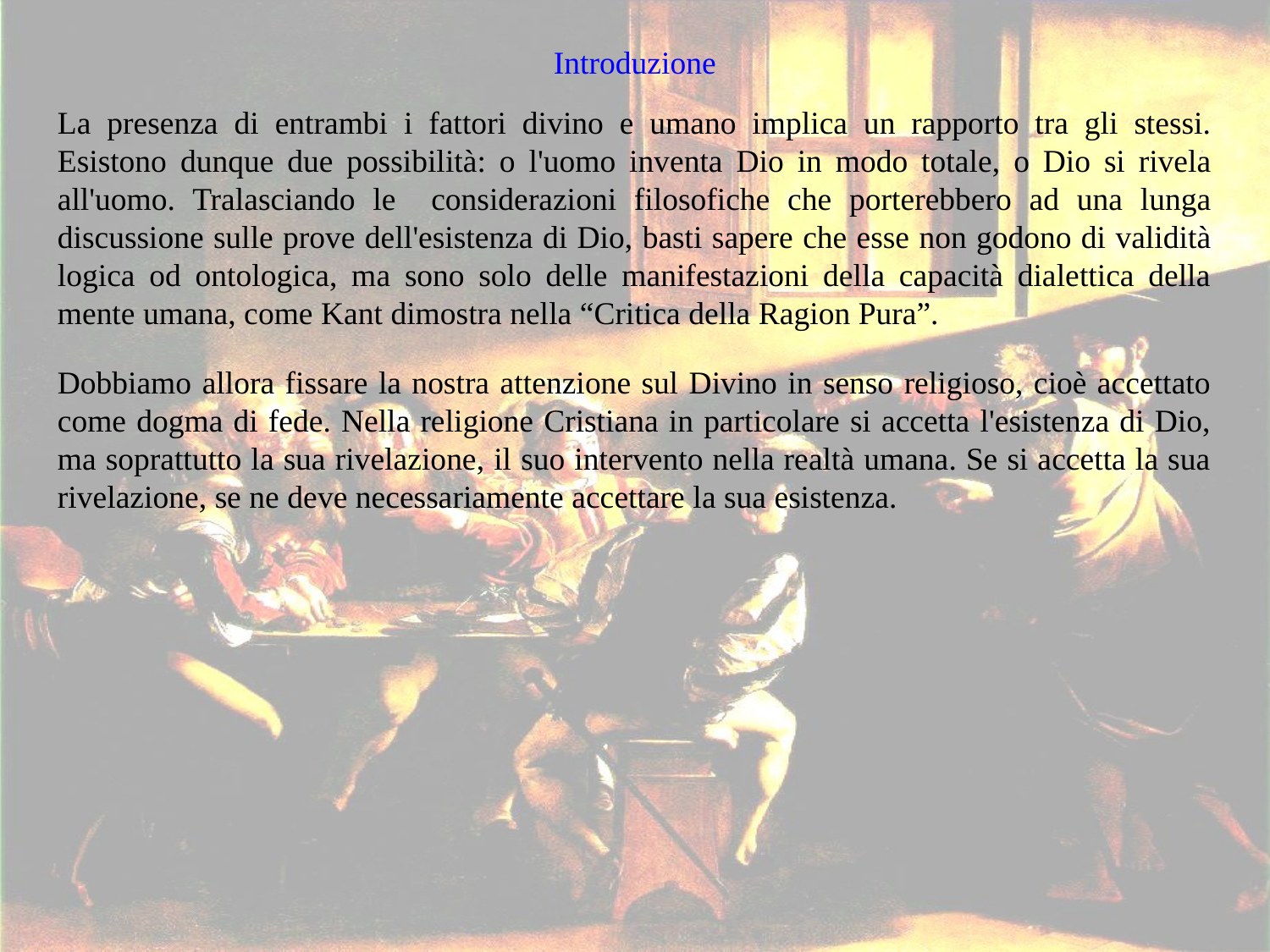

Introduzione
La presenza di entrambi i fattori divino e umano implica un rapporto tra gli stessi. Esistono dunque due possibilità: o l'uomo inventa Dio in modo totale, o Dio si rivela all'uomo. Tralasciando le  considerazioni filosofiche che porterebbero ad una lunga discussione sulle prove dell'esistenza di Dio, basti sapere che esse non godono di validità logica od ontologica, ma sono solo delle manifestazioni della capacità dialettica della mente umana, come Kant dimostra nella “Critica della Ragion Pura”.
Dobbiamo allora fissare la nostra attenzione sul Divino in senso religioso, cioè accettato come dogma di fede. Nella religione Cristiana in particolare si accetta l'esistenza di Dio, ma soprattutto la sua rivelazione, il suo intervento nella realtà umana. Se si accetta la sua rivelazione, se ne deve necessariamente accettare la sua esistenza.